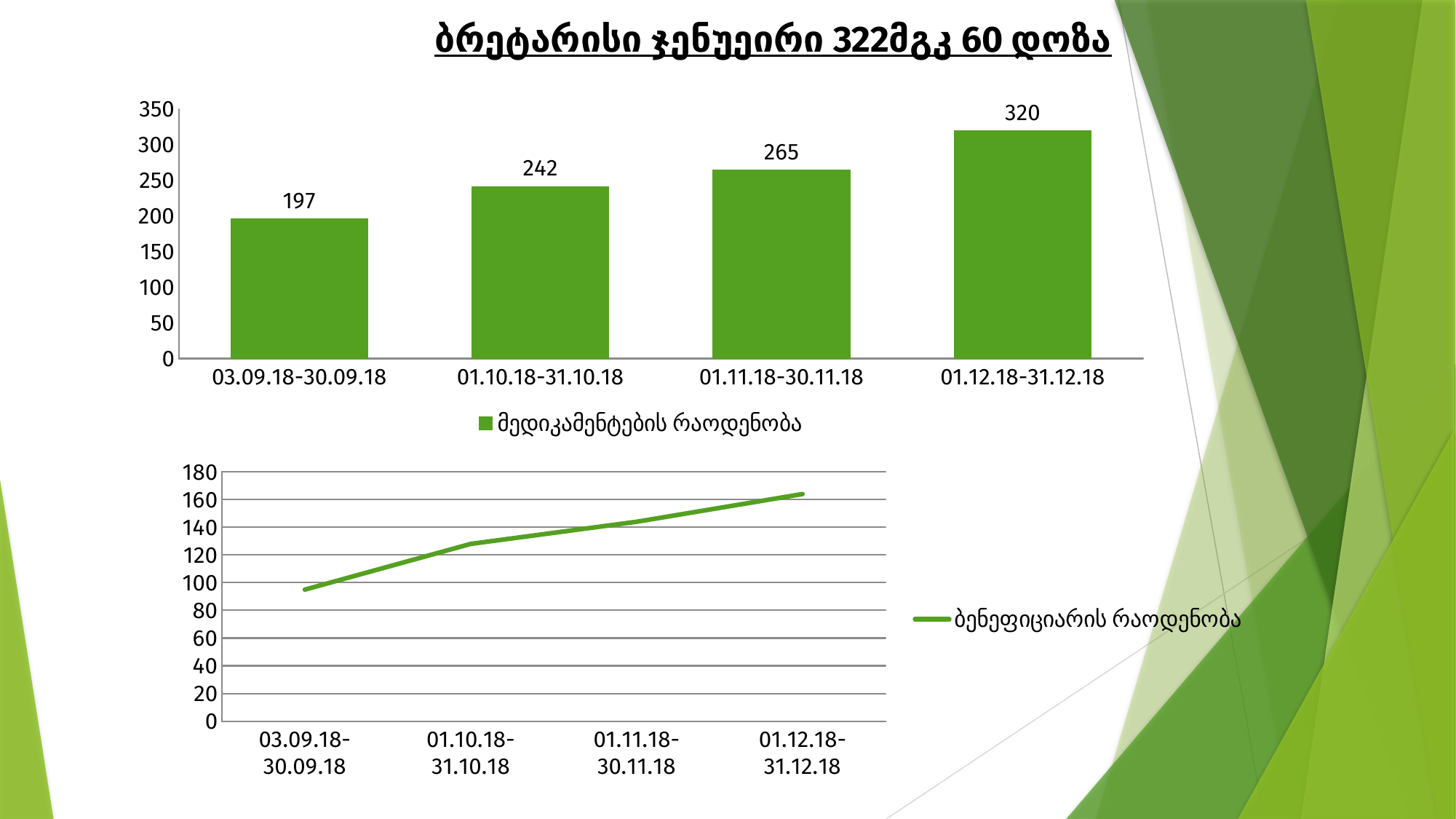

ბრეტარისი ჯენუეირი 322მგკ 60 დოზა

### Chart

| Category | მედიკამენტების რაოდენობა |
|---|---|
| 03.09.18-30.09.18 | 197.0 |
| 01.10.18-31.10.18 | 242.0 |
| 01.11.18-30.11.18 | 265.0 |
| 01.12.18-31.12.18 | 320.0 |

### Chart

| Category | ბენეფიციარის რაოდენობა |
|---|---|
| 03.09.18-30.09.18 | 95.0 |
| 01.10.18-31.10.18 | 128.0 |
| 01.11.18-30.11.18 | 144.0 |
| 01.12.18-31.12.18 | 164.0 |